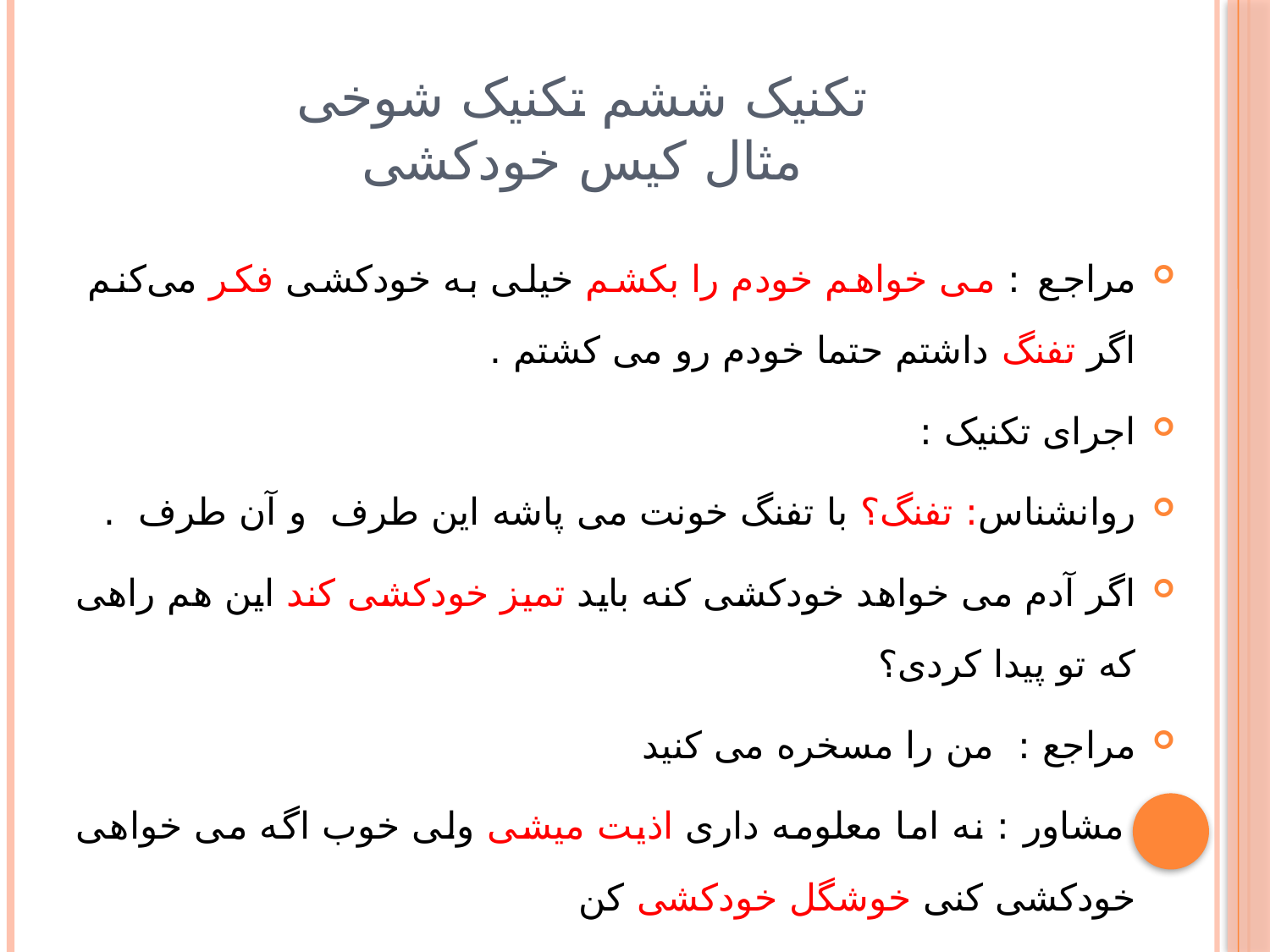

# تکنیک ششم تکنیک شوخی مثال کیس خودکشی
مراجع : می خواهم خودم را بکشم خیلی به خودکشی فکر می‌کنم  اگر تفنگ داشتم حتما خودم رو می کشتم .
اجرای تکنیک :
روانشناس: تفنگ؟ با تفنگ خونت می پاشه این طرف  و آن طرف  .
اگر آدم می خواهد خودکشی کنه باید تمیز خودکشی کند این هم راهی که تو پیدا کردی؟
مراجع :  من را مسخره می کنید
 مشاور : نه اما معلومه داری اذیت میشی ولی خوب اگه می خواهی خودکشی کنی خوشگل خودکشی کن